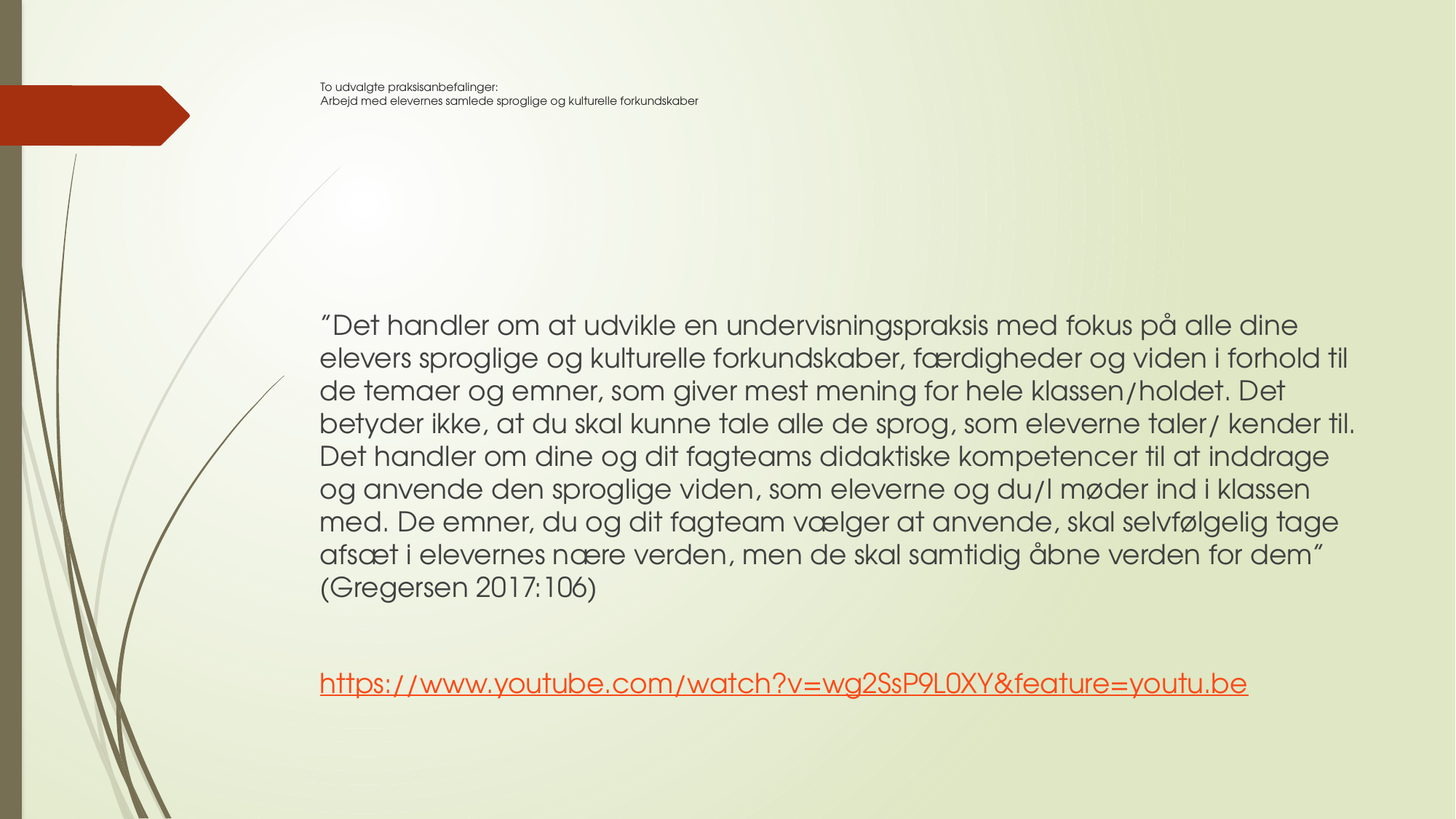

# To udvalgte praksisanbefalinger: Arbejd med elevernes samlede sproglige og kulturelle forkundskaber

”Det handler om at udvikle en undervisningspraksis med fokus på alle dine elevers sproglige og kulturelle forkundskaber, færdigheder og viden i forhold til de temaer og emner, som giver mest mening for hele klassen/holdet. Det betyder ikke, at du skal kunne tale alle de sprog, som eleverne taler/ kender til. Det handler om dine og dit fagteams didaktiske kompetencer til at inddrage og anvende den sproglige viden, som eleverne og du/I møder ind i klassen med. De emner, du og dit fagteam vælger at anvende, skal selvfølgelig tage afsæt i elevernes nære verden, men de skal samtidig åbne verden for dem”  (Gregersen 2017:106)

https://www.youtube.com/watch?v=wg2SsP9L0XY&feature=youtu.be